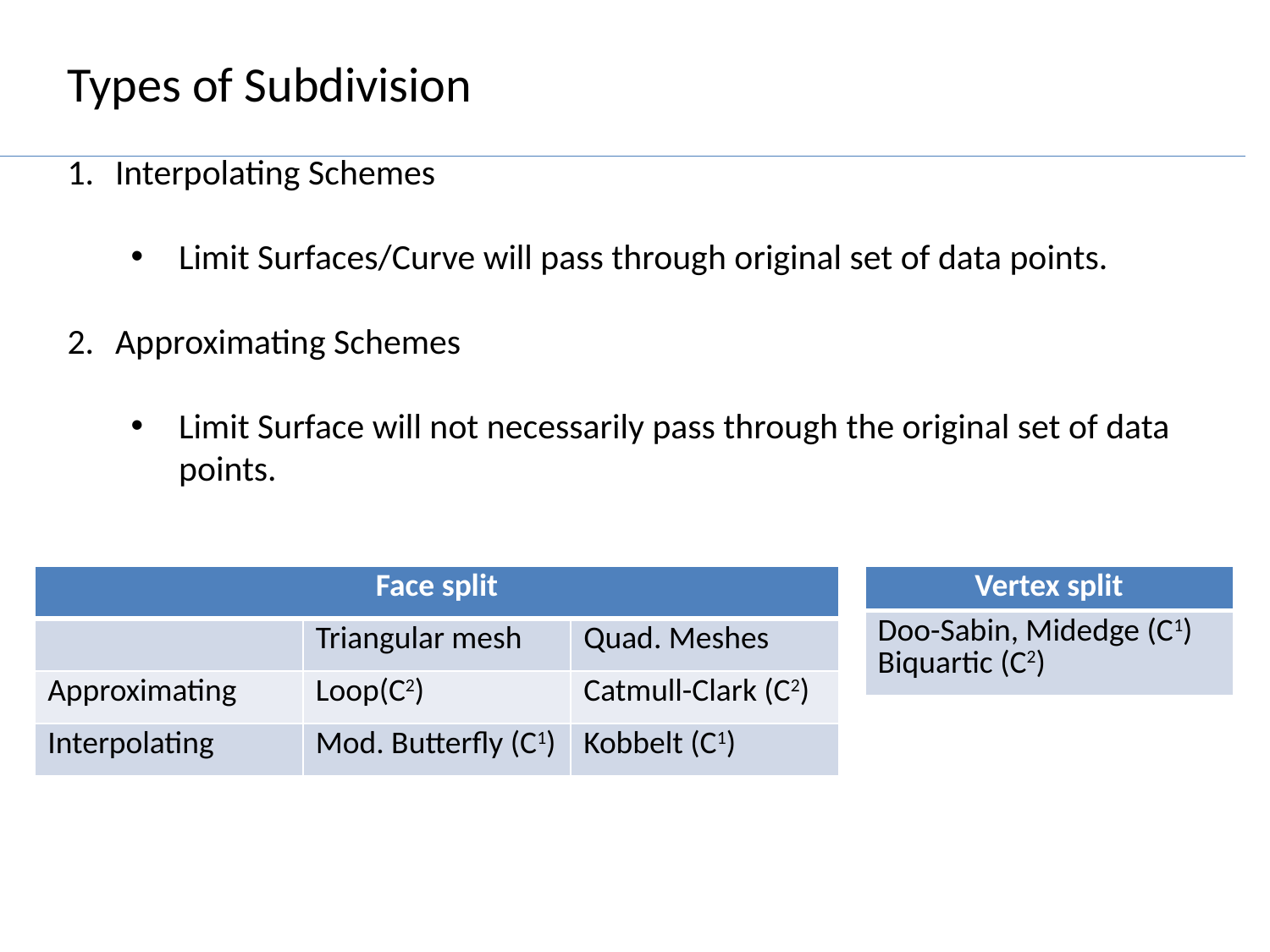

Types of Subdivision

Interpolating Schemes

Limit Surfaces/Curve will pass through original set of data points.

Approximating Schemes

Limit Surface will not necessarily pass through the original set of data points.
| Face split |  |  |
| --- | --- | --- |
|  | Triangular mesh | Quad. Meshes |
| Approximating | Loop(C2) | Catmull-Clark (C2) |
| Interpolating | Mod. Butterfly (C1) | Kobbelt (C1) |
| Vertex split |
| --- |
| Doo-Sabin, Midedge (C1) Biquartic (C2) |